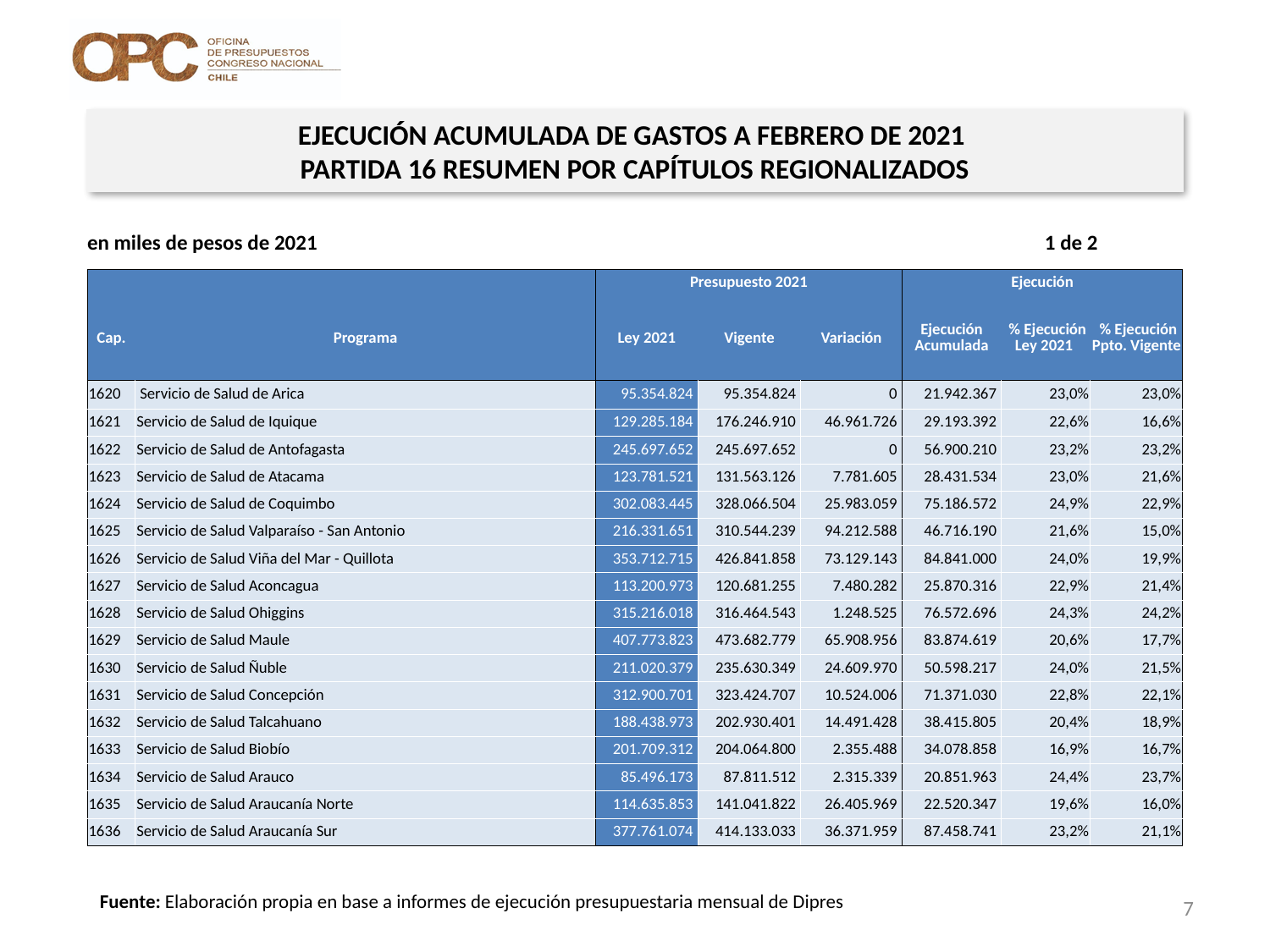

EJECUCIÓN ACUMULADA DE GASTOS A FEBRERO DE 2021
PARTIDA 16 RESUMEN POR CAPÍTULOS REGIONALIZADOS
en miles de pesos de 2021                                                                                                                                                      1 de 2
|  |  | Presupuesto 2021 |  |  | Ejecución |  |  |
| --- | --- | --- | --- | --- | --- | --- | --- |
| Cap. | Programa | Ley 2021 | Vigente | Variación | Ejecución Acumulada | % Ejecución Ley 2021 | % Ejecución Ppto. Vigente |
| 1620 | Servicio de Salud de Arica | 95.354.824 | 95.354.824 | 0 | 21.942.367 | 23,0% | 23,0% |
| 1621 | Servicio de Salud de Iquique | 129.285.184 | 176.246.910 | 46.961.726 | 29.193.392 | 22,6% | 16,6% |
| 1622 | Servicio de Salud de Antofagasta | 245.697.652 | 245.697.652 | 0 | 56.900.210 | 23,2% | 23,2% |
| 1623 | Servicio de Salud de Atacama | 123.781.521 | 131.563.126 | 7.781.605 | 28.431.534 | 23,0% | 21,6% |
| 1624 | Servicio de Salud de Coquimbo | 302.083.445 | 328.066.504 | 25.983.059 | 75.186.572 | 24,9% | 22,9% |
| 1625 | Servicio de Salud Valparaíso - San Antonio | 216.331.651 | 310.544.239 | 94.212.588 | 46.716.190 | 21,6% | 15,0% |
| 1626 | Servicio de Salud Viña del Mar - Quillota | 353.712.715 | 426.841.858 | 73.129.143 | 84.841.000 | 24,0% | 19,9% |
| 1627 | Servicio de Salud Aconcagua | 113.200.973 | 120.681.255 | 7.480.282 | 25.870.316 | 22,9% | 21,4% |
| 1628 | Servicio de Salud Ohiggins | 315.216.018 | 316.464.543 | 1.248.525 | 76.572.696 | 24,3% | 24,2% |
| 1629 | Servicio de Salud Maule | 407.773.823 | 473.682.779 | 65.908.956 | 83.874.619 | 20,6% | 17,7% |
| 1630 | Servicio de Salud Ñuble | 211.020.379 | 235.630.349 | 24.609.970 | 50.598.217 | 24,0% | 21,5% |
| 1631 | Servicio de Salud Concepción | 312.900.701 | 323.424.707 | 10.524.006 | 71.371.030 | 22,8% | 22,1% |
| 1632 | Servicio de Salud Talcahuano | 188.438.973 | 202.930.401 | 14.491.428 | 38.415.805 | 20,4% | 18,9% |
| 1633 | Servicio de Salud Biobío | 201.709.312 | 204.064.800 | 2.355.488 | 34.078.858 | 16,9% | 16,7% |
| 1634 | Servicio de Salud Arauco | 85.496.173 | 87.811.512 | 2.315.339 | 20.851.963 | 24,4% | 23,7% |
| 1635 | Servicio de Salud Araucanía Norte | 114.635.853 | 141.041.822 | 26.405.969 | 22.520.347 | 19,6% | 16,0% |
| 1636 | Servicio de Salud Araucanía Sur | 377.761.074 | 414.133.033 | 36.371.959 | 87.458.741 | 23,2% | 21,1% |
Fuente: Elaboración propia en base a informes de ejecución presupuestaria mensual de Dipres
7